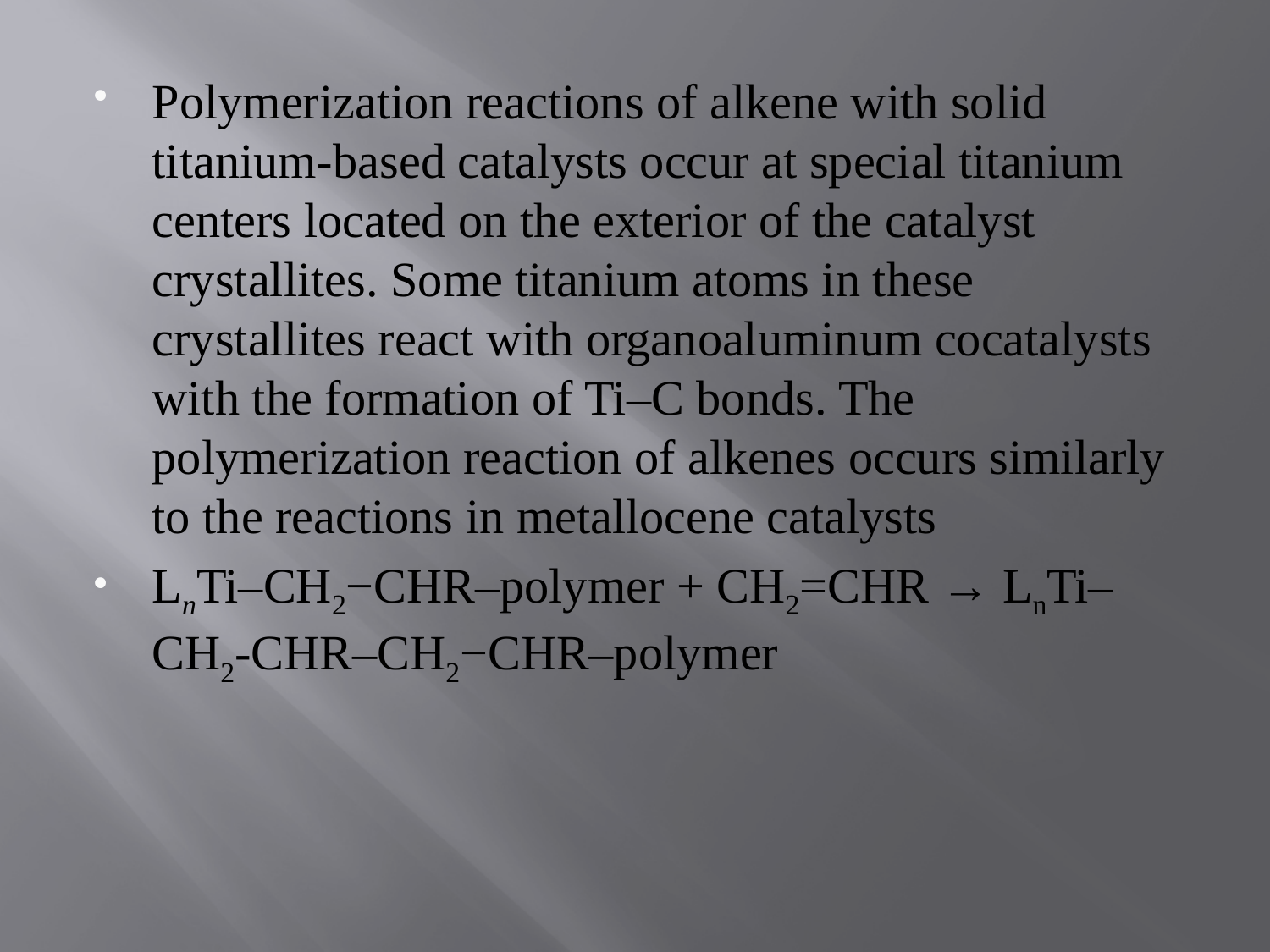

Polymerization reactions of alkene with solid titanium-based catalysts occur at special titanium centers located on the exterior of the catalyst crystallites. Some titanium atoms in these crystallites react with organoaluminum cocatalysts with the formation of Ti–C bonds. The polymerization reaction of alkenes occurs similarly to the reactions in metallocene catalysts
LnTi–CH2−CHR–polymer + CH2=CHR → LnTi–CH2-CHR–CH2−CHR–polymer